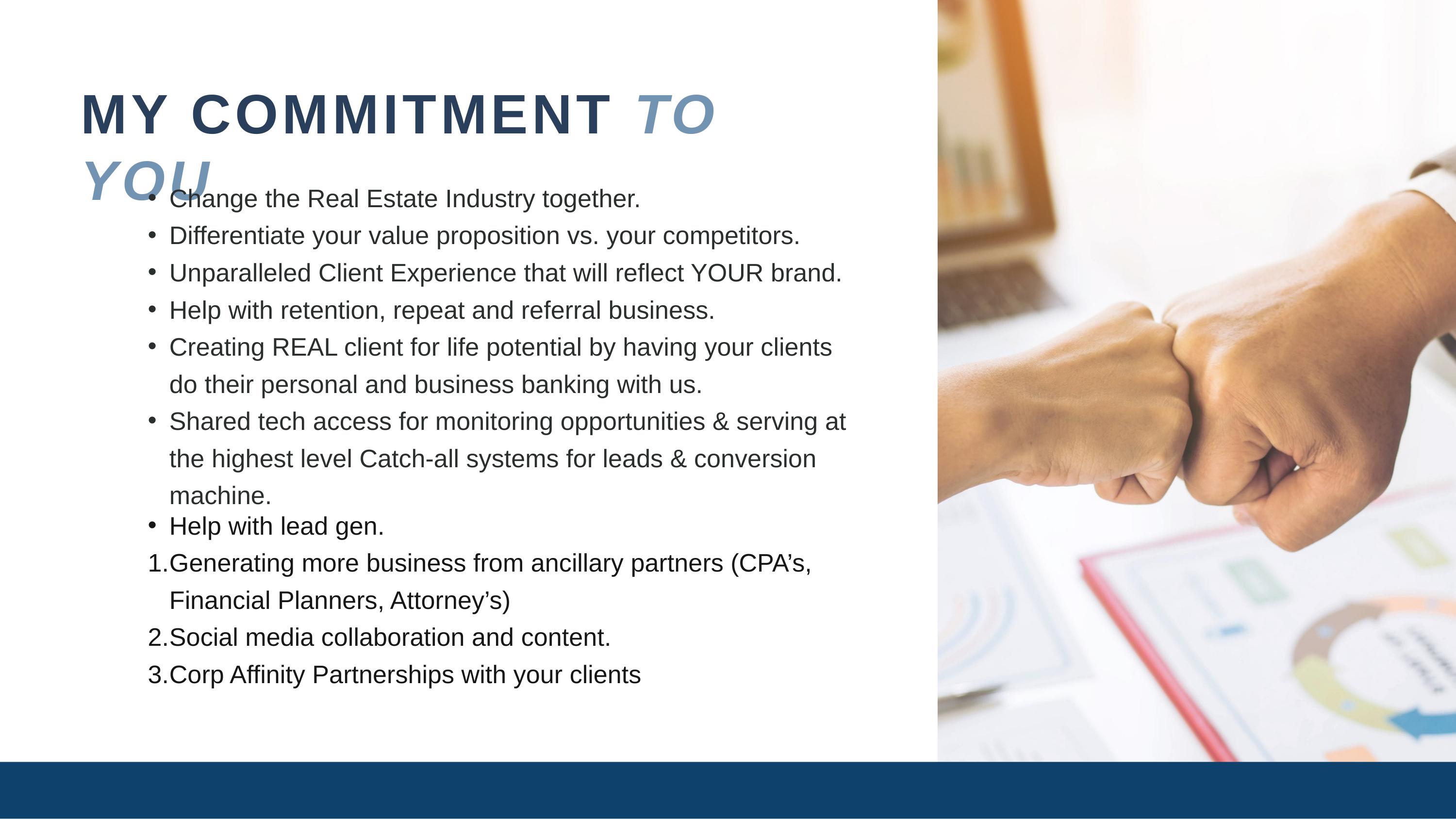

MY COMMITMENT TO YOU
Change the Real Estate Industry together.
Differentiate your value proposition vs. your competitors.
Unparalleled Client Experience that will reflect YOUR brand.
Help with retention, repeat and referral business.
Creating REAL client for life potential by having your clients do their personal and business banking with us.
Shared tech access for monitoring opportunities & serving at the highest level Catch-all systems for leads & conversion machine.
Help with lead gen.
Generating more business from ancillary partners (CPA’s, Financial Planners, Attorney’s)
Social media collaboration and content.
Corp Affinity Partnerships with your clients